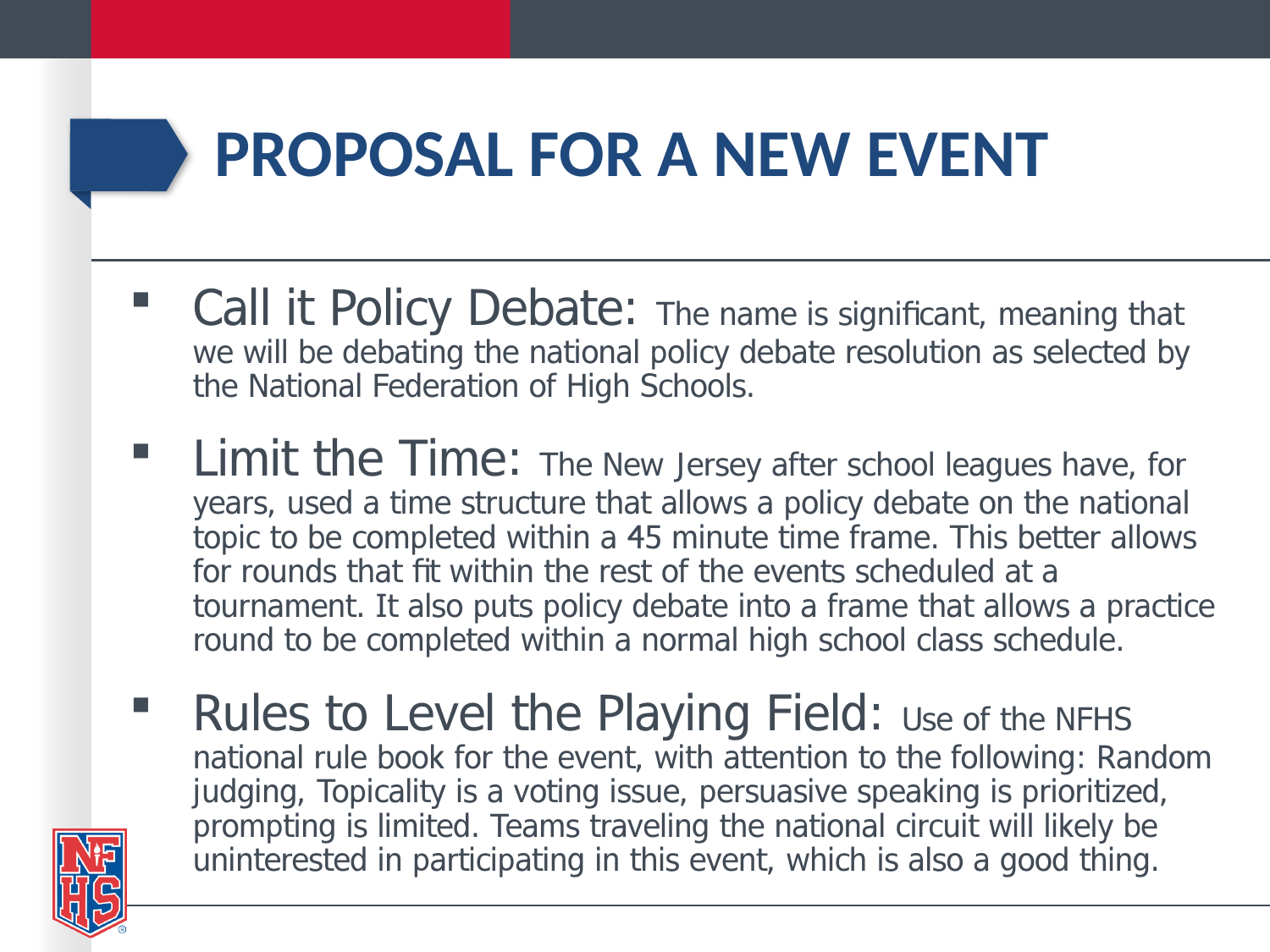

# Proposal for a new event
Call it Policy Debate: The name is significant, meaning that we will be debating the national policy debate resolution as selected by the National Federation of High Schools.
Limit the Time: The New Jersey after school leagues have, for years, used a time structure that allows a policy debate on the national topic to be completed within a 45 minute time frame. This better allows for rounds that fit within the rest of the events scheduled at a tournament. It also puts policy debate into a frame that allows a practice round to be completed within a normal high school class schedule.
Rules to Level the Playing Field: Use of the NFHS national rule book for the event, with attention to the following: Random judging, Topicality is a voting issue, persuasive speaking is prioritized, prompting is limited. Teams traveling the national circuit will likely be uninterested in participating in this event, which is also a good thing.